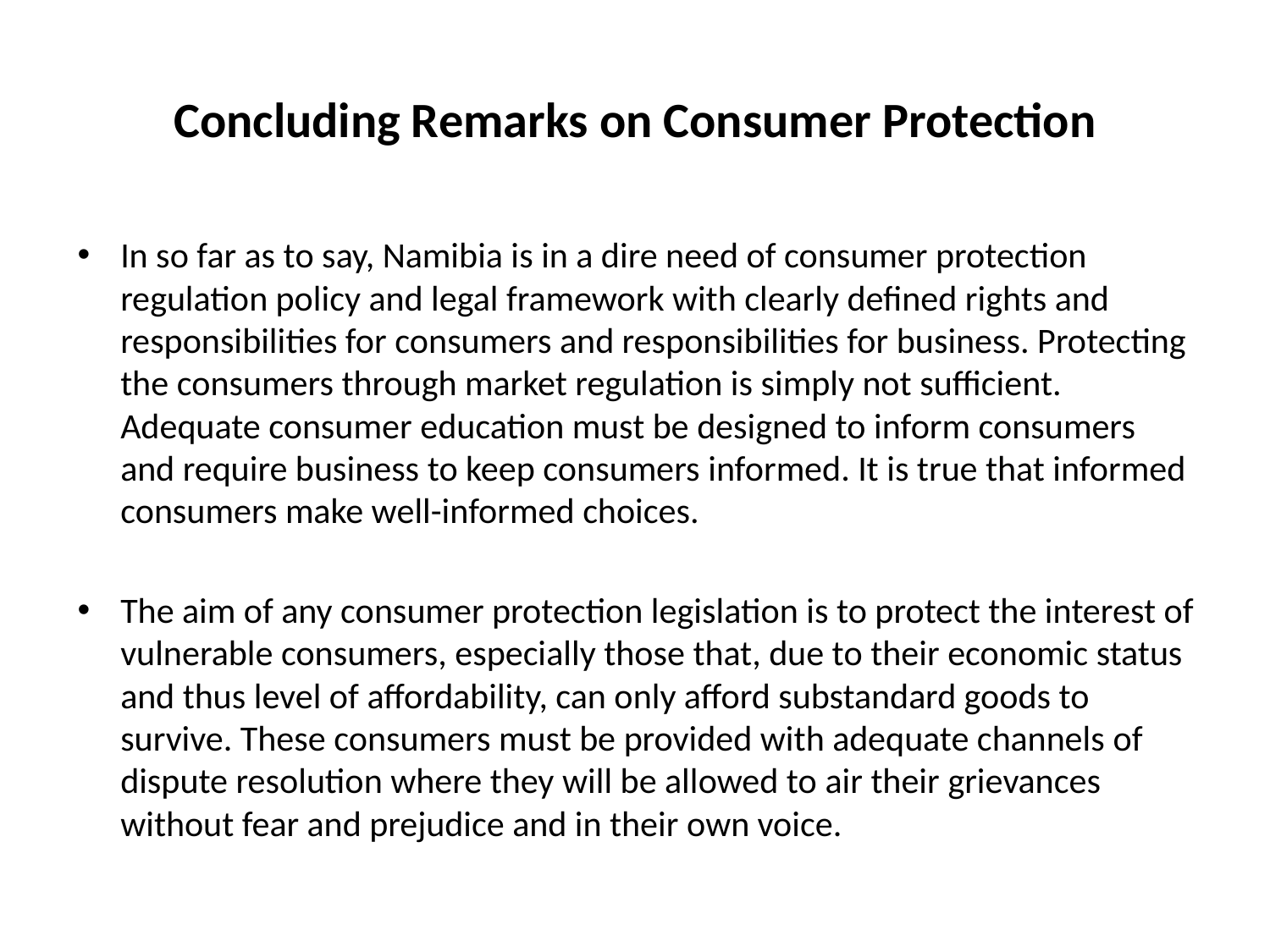

# Concluding Remarks on Consumer Protection
In so far as to say, Namibia is in a dire need of consumer protection regulation policy and legal framework with clearly defined rights and responsibilities for consumers and responsibilities for business. Protecting the consumers through market regulation is simply not sufficient. Adequate consumer education must be designed to inform consumers and require business to keep consumers informed. It is true that informed consumers make well-informed choices.

The aim of any consumer protection legislation is to protect the interest of vulnerable consumers, especially those that, due to their economic status and thus level of affordability, can only afford substandard goods to survive. These consumers must be provided with adequate channels of dispute resolution where they will be allowed to air their grievances without fear and prejudice and in their own voice.